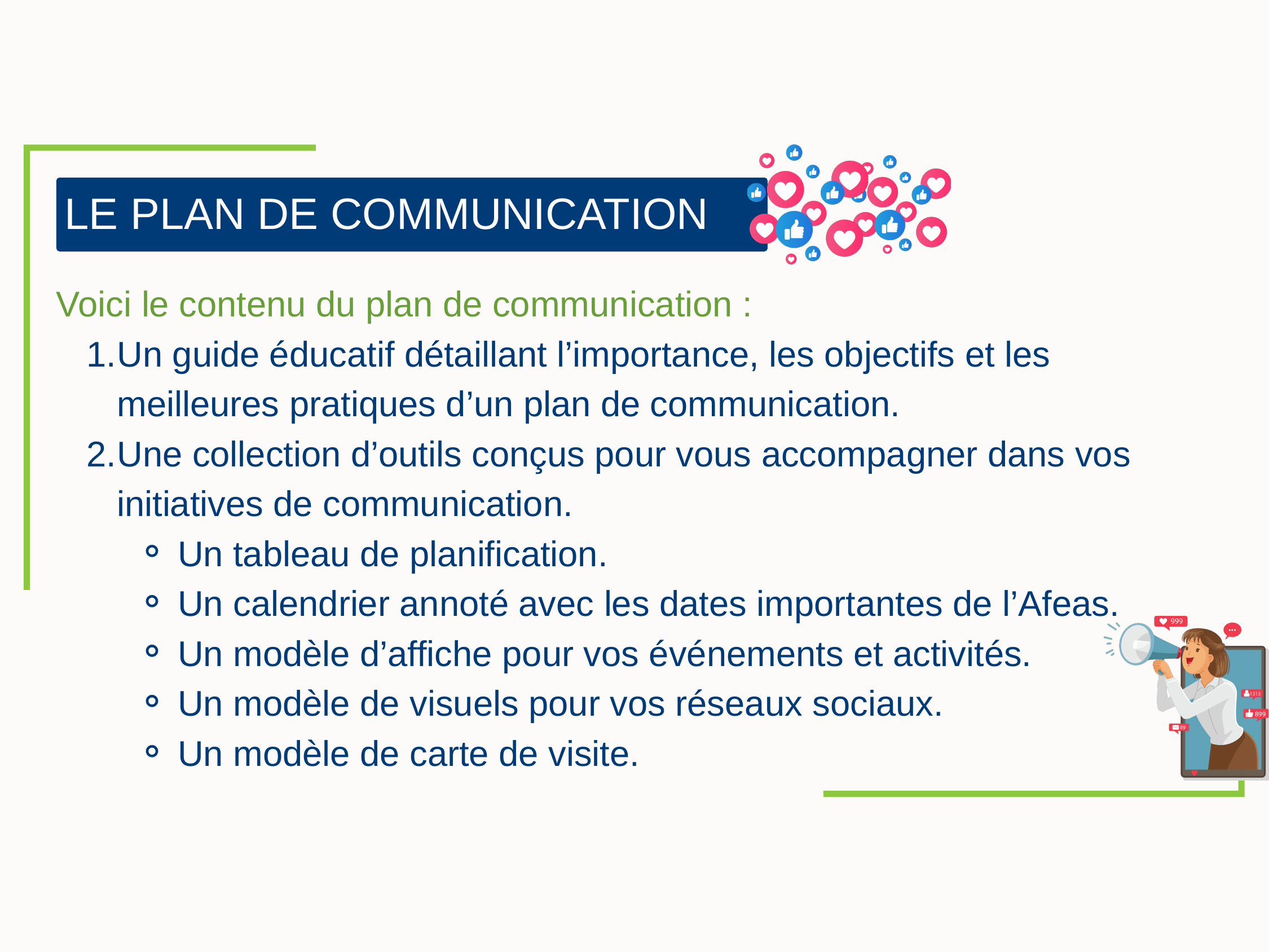

LE PLAN DE COMMUNICATION
Voici le contenu du plan de communication :
Un guide éducatif détaillant l’importance, les objectifs et les meilleures pratiques d’un plan de communication.
Une collection d’outils conçus pour vous accompagner dans vos initiatives de communication.
Un tableau de planification.
Un calendrier annoté avec les dates importantes de l’Afeas.
Un modèle d’affiche pour vos événements et activités.
Un modèle de visuels pour vos réseaux sociaux.
Un modèle de carte de visite.